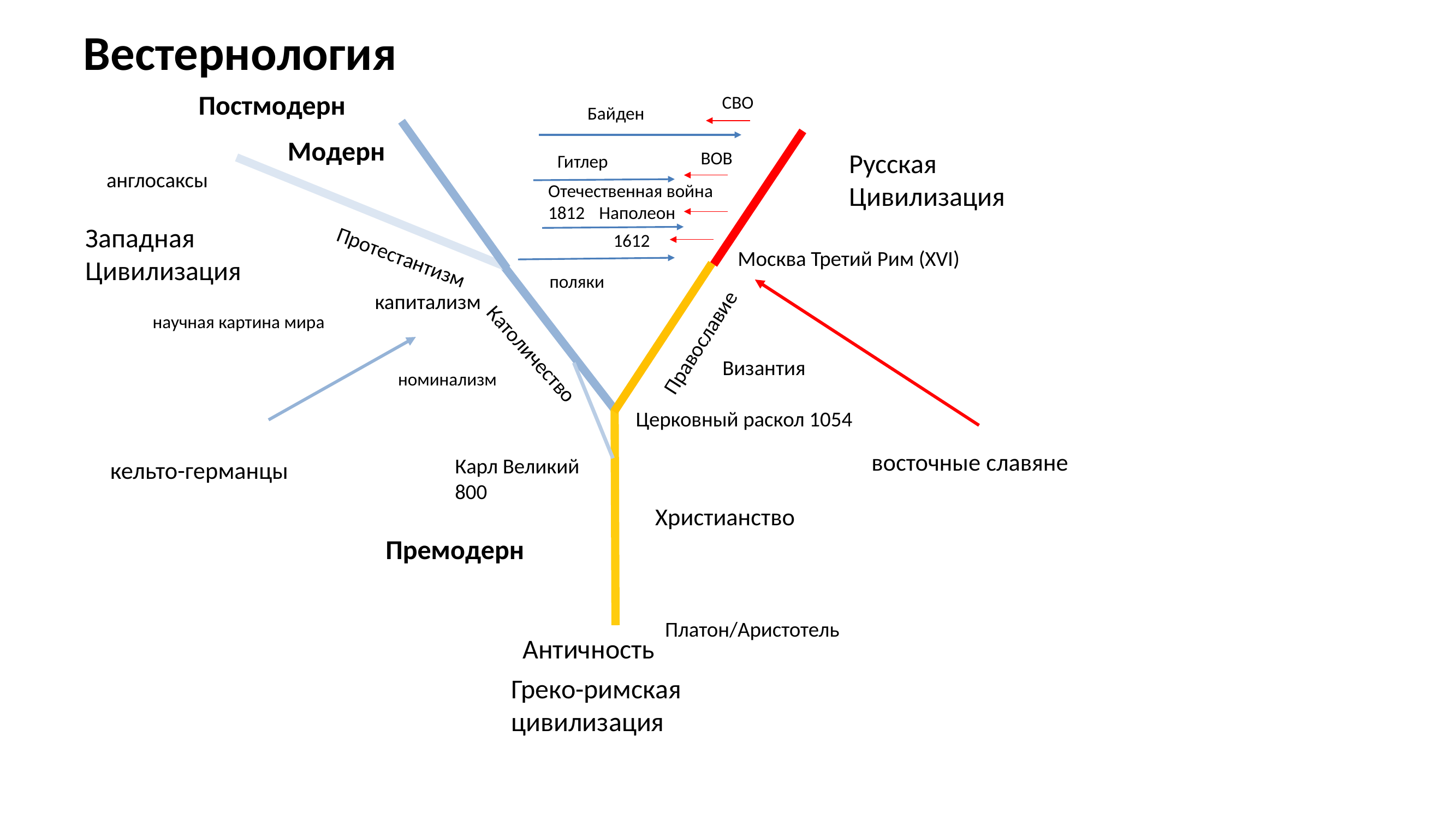

Вестернология
Постмодерн
СВО
Байден
Модерн
Русская
Цивилизация
ВОВ
Гитлер
англосаксы
Отечественная война
1812
Наполеон
Западная
Цивилизация
1612
Протестантизм
Москва Третий Рим (XVI)
поляки
капитализм
научная картина мира
Православие
Католичество
Византия
номинализм
Церковный раскол 1054
восточные славяне
Карл Великий
800
кельто-германцы
Христианство
Премодерн
Платон/Аристотель
Античность
Греко-римская цивилизация